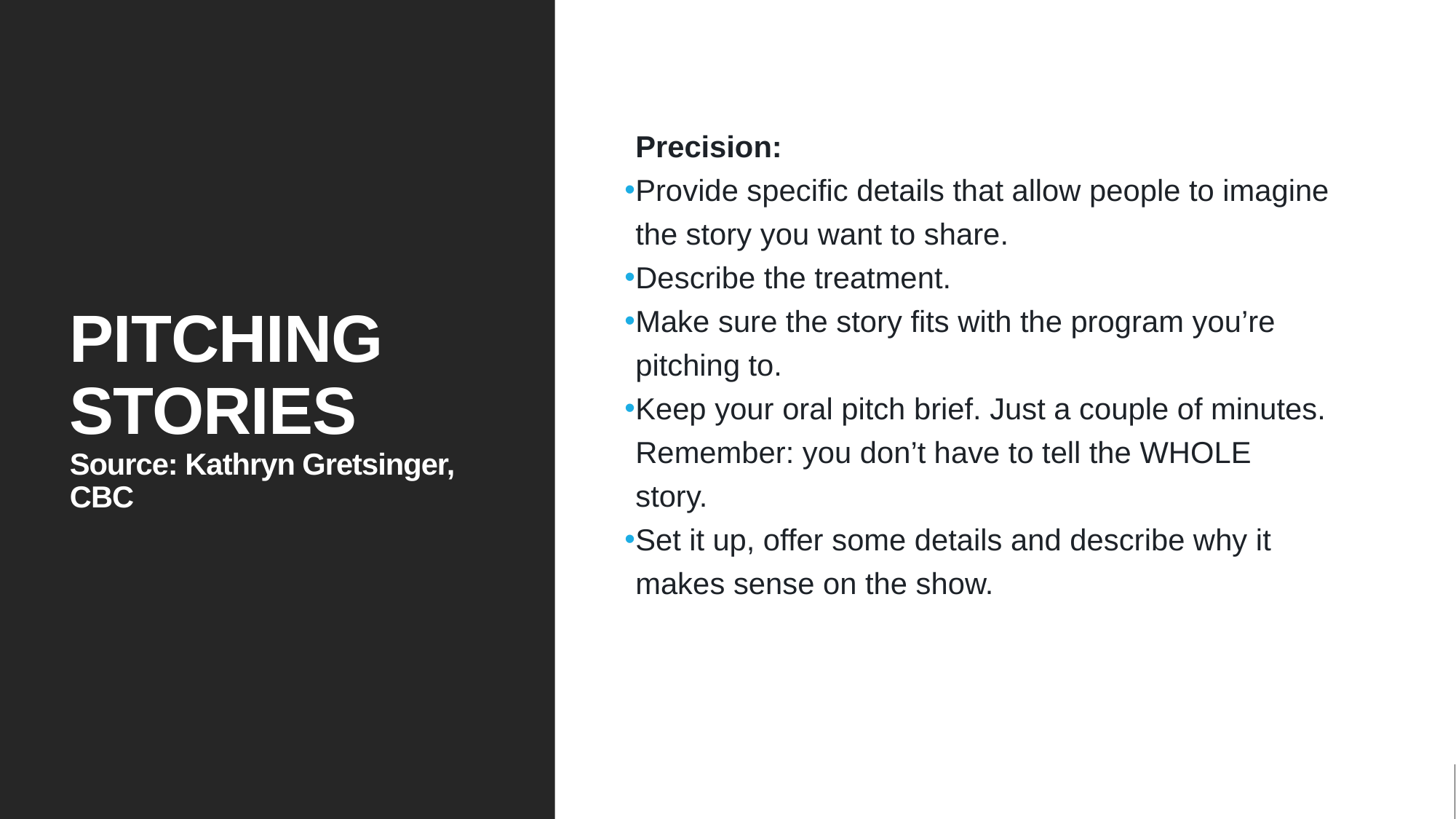

# PITCHING STORIES Source: Kathryn Gretsinger, CBC
Precision:
Provide specific details that allow people to imagine the story you want to share.
Describe the treatment.
Make sure the story fits with the program you’re pitching to.
Keep your oral pitch brief. Just a couple of minutes. Remember: you don’t have to tell the WHOLE story.
Set it up, offer some details and describe why it makes sense on the show.